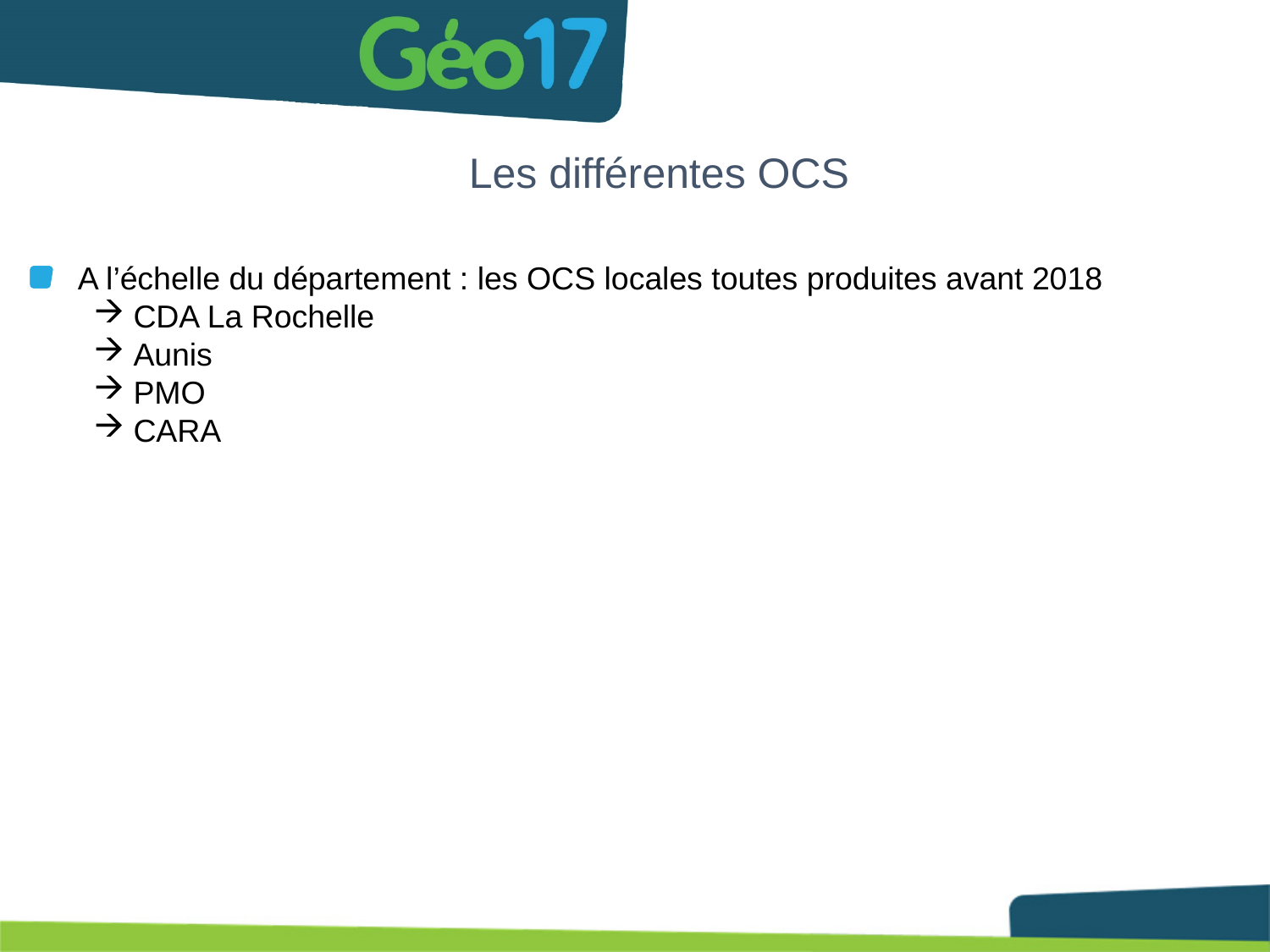

# Les différentes OCS

A l’échelle du département : les OCS locales toutes produites avant 2018
CDA La Rochelle
Aunis
PMO
CARA